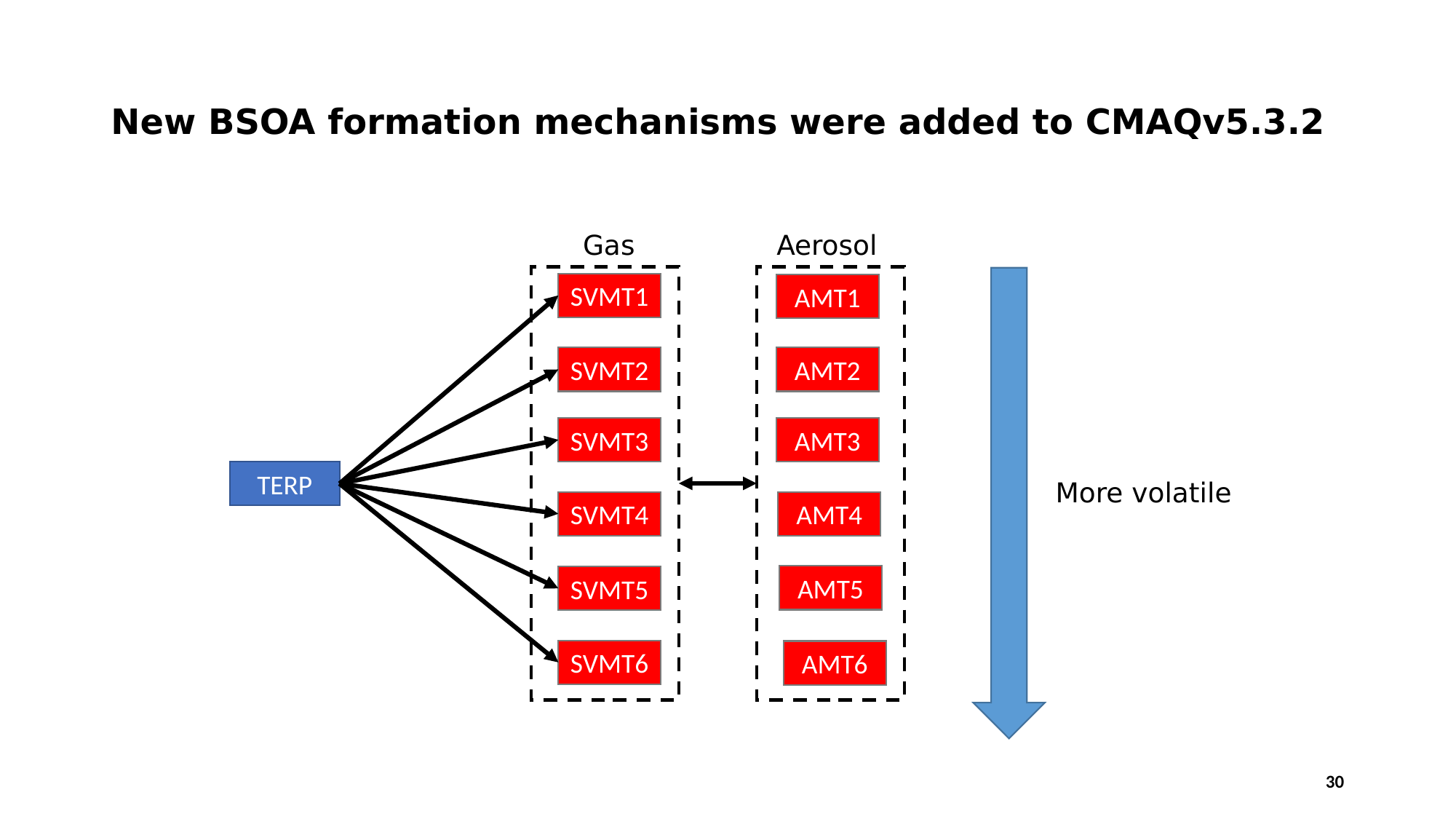

# New BSOA formation mechanisms were added to CMAQv5.3.2
Gas
Aerosol

SVMT1
AMT1
SVMT2
AMT2
SVMT3
AMT3
TERP
More volatile
SVMT4
AMT4
AMT5
SVMT5
SVMT6
AMT6
30